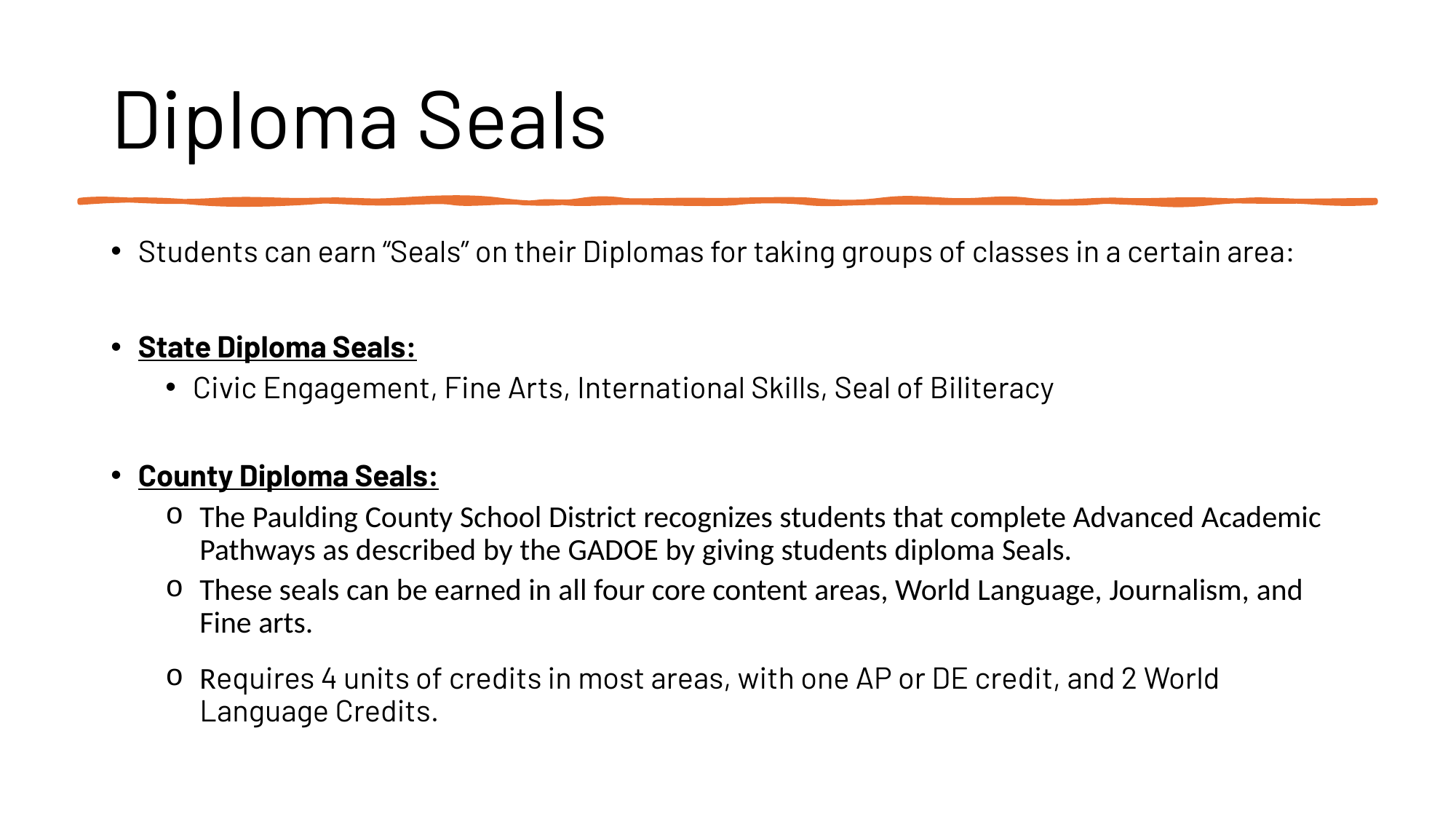

# Diploma Seals

Students can earn “Seals” on their Diplomas for taking groups of classes in a certain area:

State Diploma Seals:
Civic Engagement, Fine Arts, International Skills, Seal of Biliteracy

County Diploma Seals:
The Paulding County School District recognizes students that complete Advanced Academic Pathways as described by the GADOE by giving students diploma Seals.
These seals can be earned in all four core content areas, World Language, Journalism, and Fine arts.
Requires 4 units of credits in most areas, with one AP or DE credit, and 2 World Language Credits.